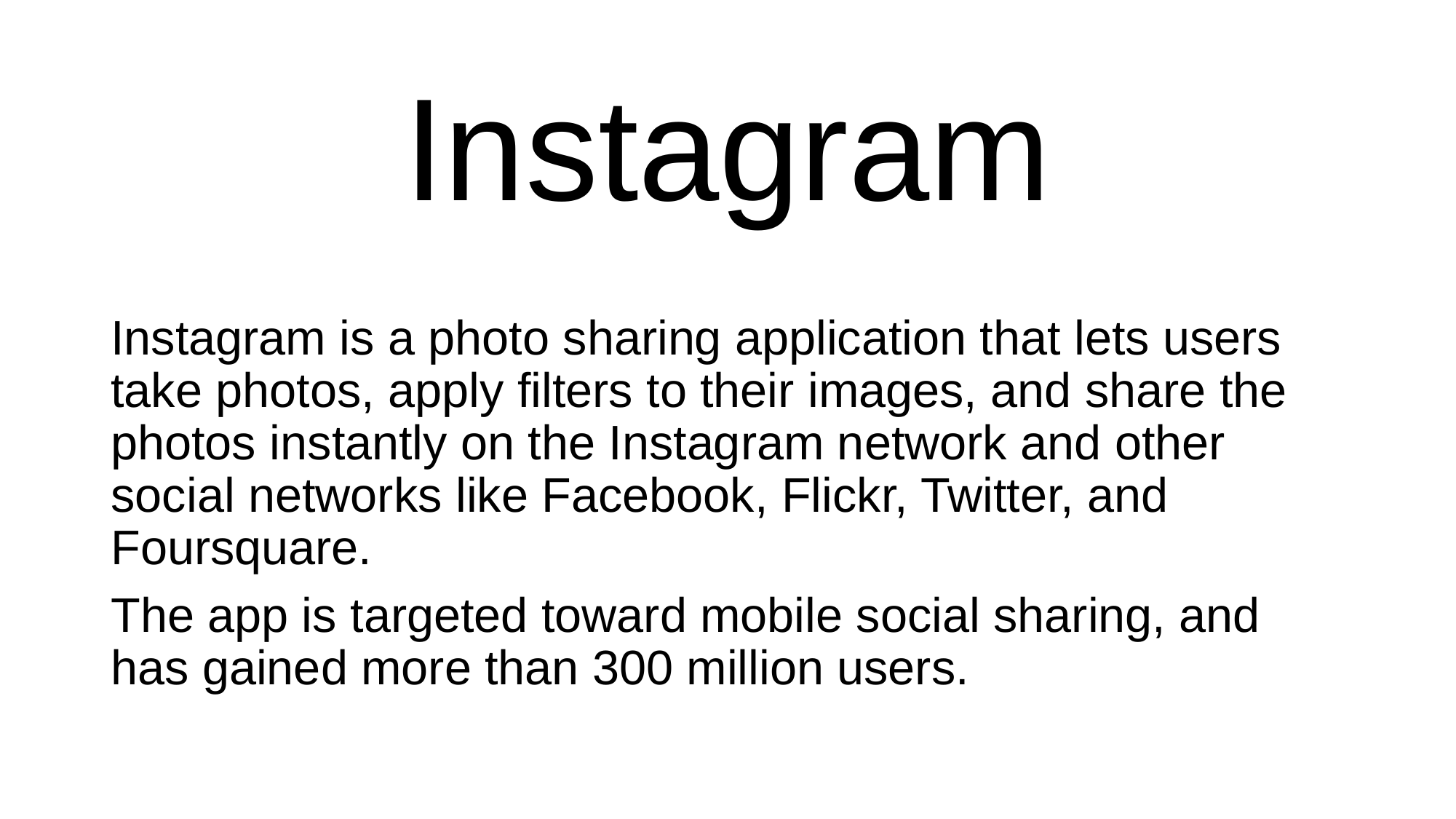

# Instagram
Instagram is a photo sharing application that lets users take photos, apply filters to their images, and share the photos instantly on the Instagram network and other social networks like Facebook, Flickr, Twitter, and Foursquare.
The app is targeted toward mobile social sharing, and has gained more than 300 million users.